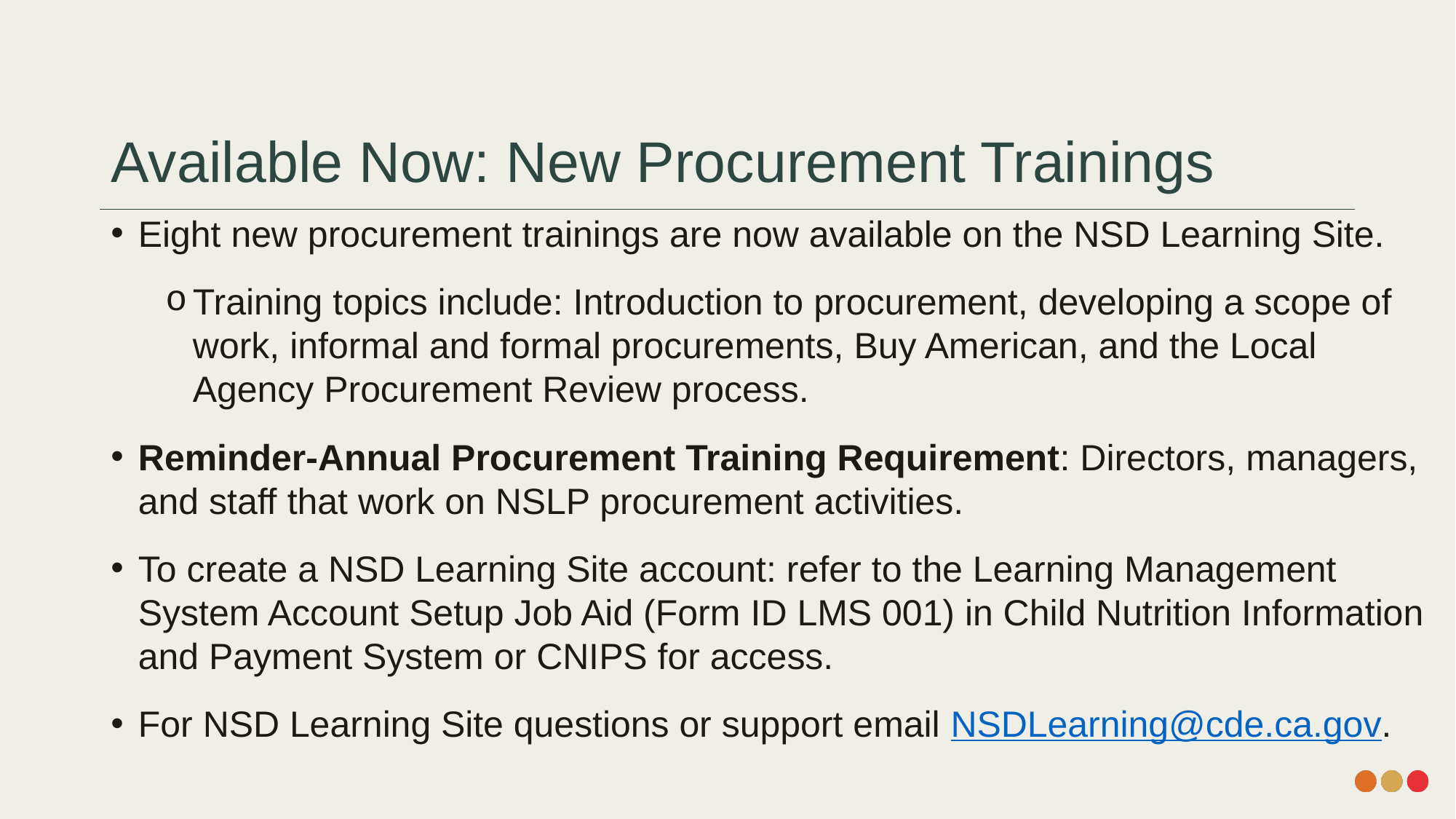

# Available Now: New Procurement Trainings
Eight new procurement trainings are now available on the NSD Learning Site.
Training topics include: Introduction to procurement, developing a scope of work, informal and formal procurements, Buy American, and the Local Agency Procurement Review process.
Reminder-Annual Procurement Training Requirement: Directors, managers, and staff that work on NSLP procurement activities.
To create a NSD Learning Site account: refer to the Learning Management System Account Setup Job Aid (Form ID LMS 001) in Child Nutrition Information and Payment System or CNIPS for access.
For NSD Learning Site questions or support email NSDLearning@cde.ca.gov.